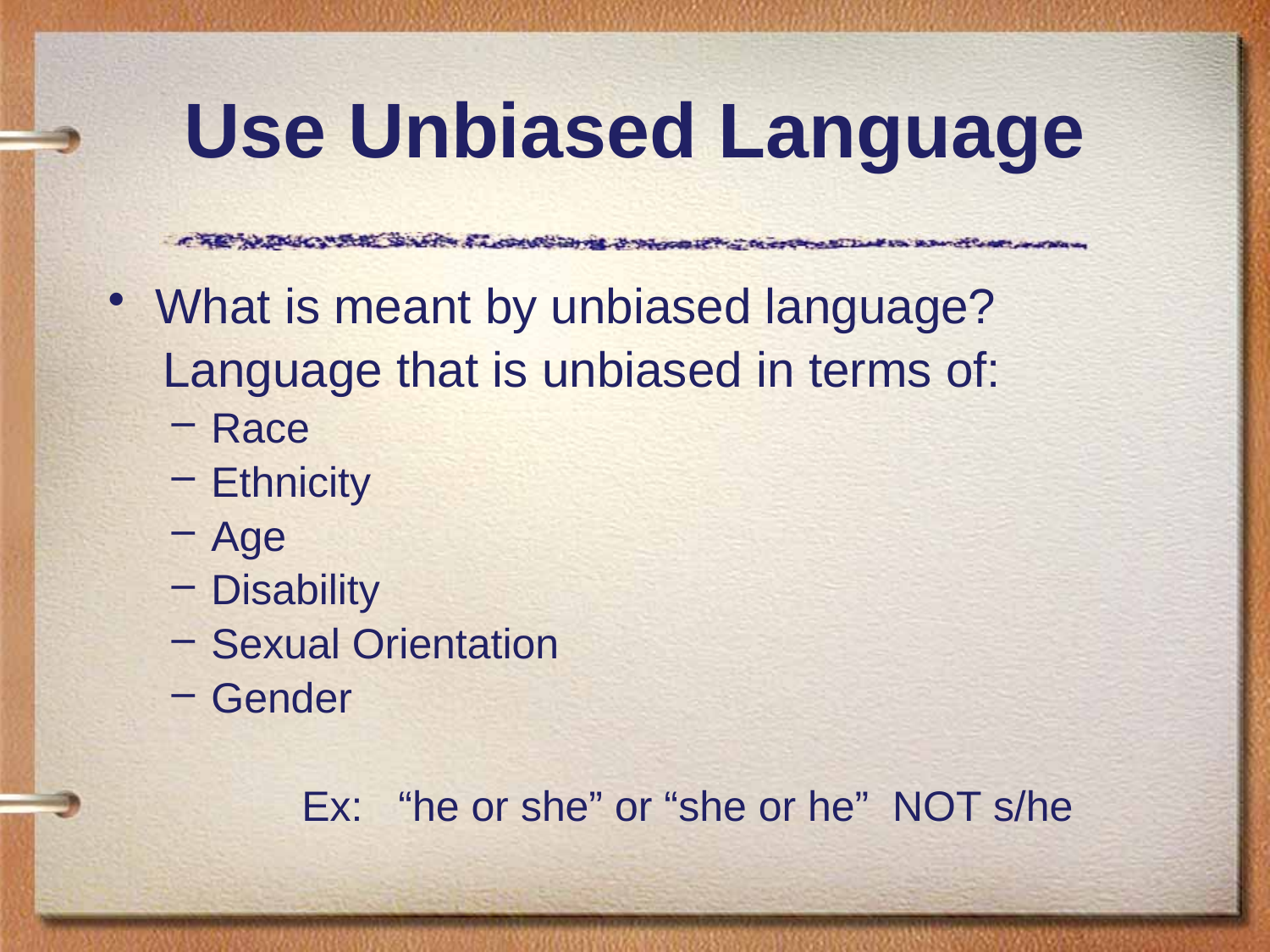

# Use Unbiased Language
What is meant by unbiased language?
    Language that is unbiased in terms of:
Race
Ethnicity
Age
Disability
Sexual Orientation
Gender

           Ex:   “he or she” or “she or he”  NOT s/he